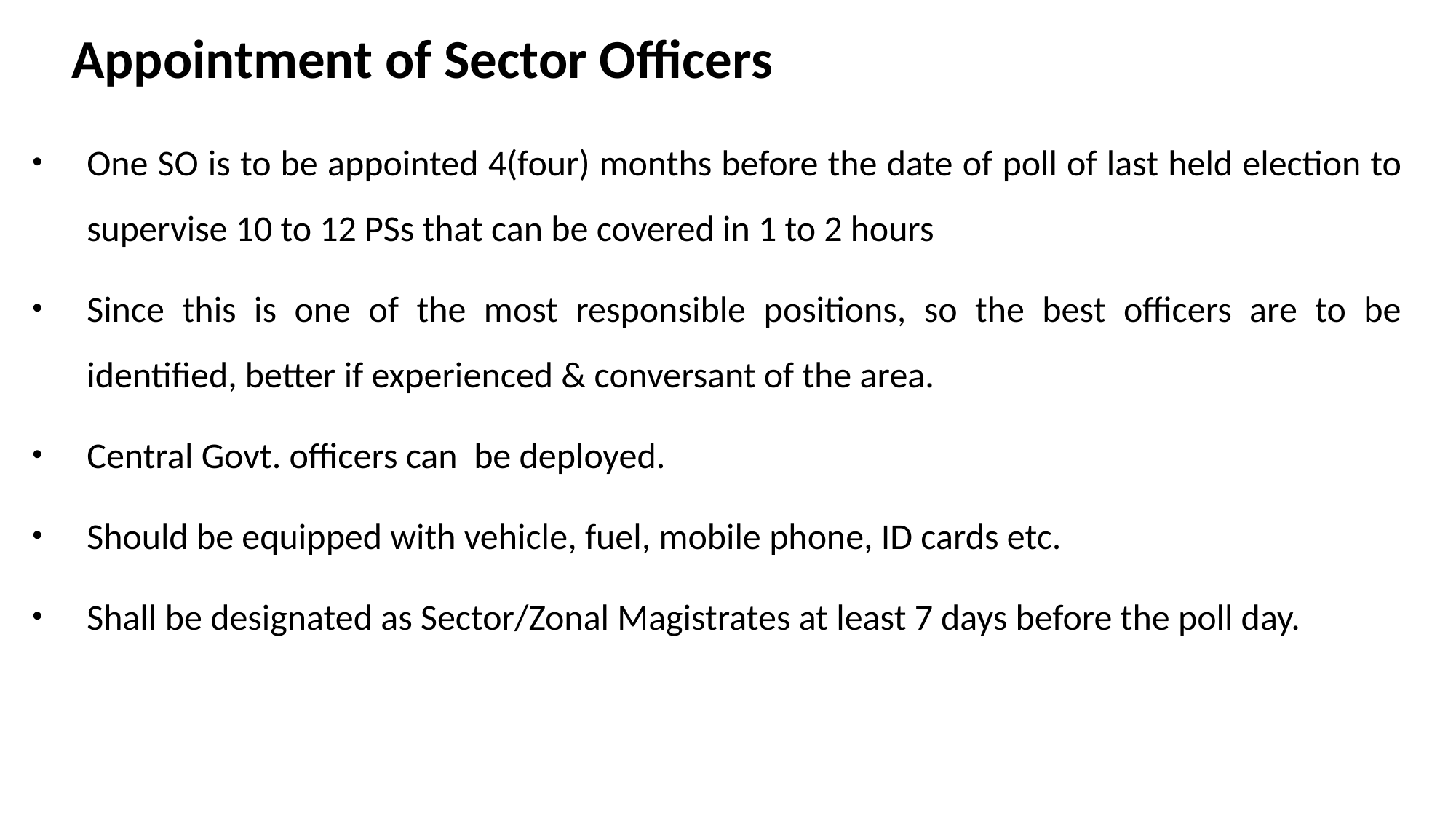

# Appointment of Sector Officers
One SO is to be appointed 4(four) months before the date of poll of last held election to supervise 10 to 12 PSs that can be covered in 1 to 2 hours
Since this is one of the most responsible positions, so the best officers are to be identified, better if experienced & conversant of the area.
Central Govt. officers can  be deployed.
Should be equipped with vehicle, fuel, mobile phone, ID cards etc.
Shall be designated as Sector/Zonal Magistrates at least 7 days before the poll day.